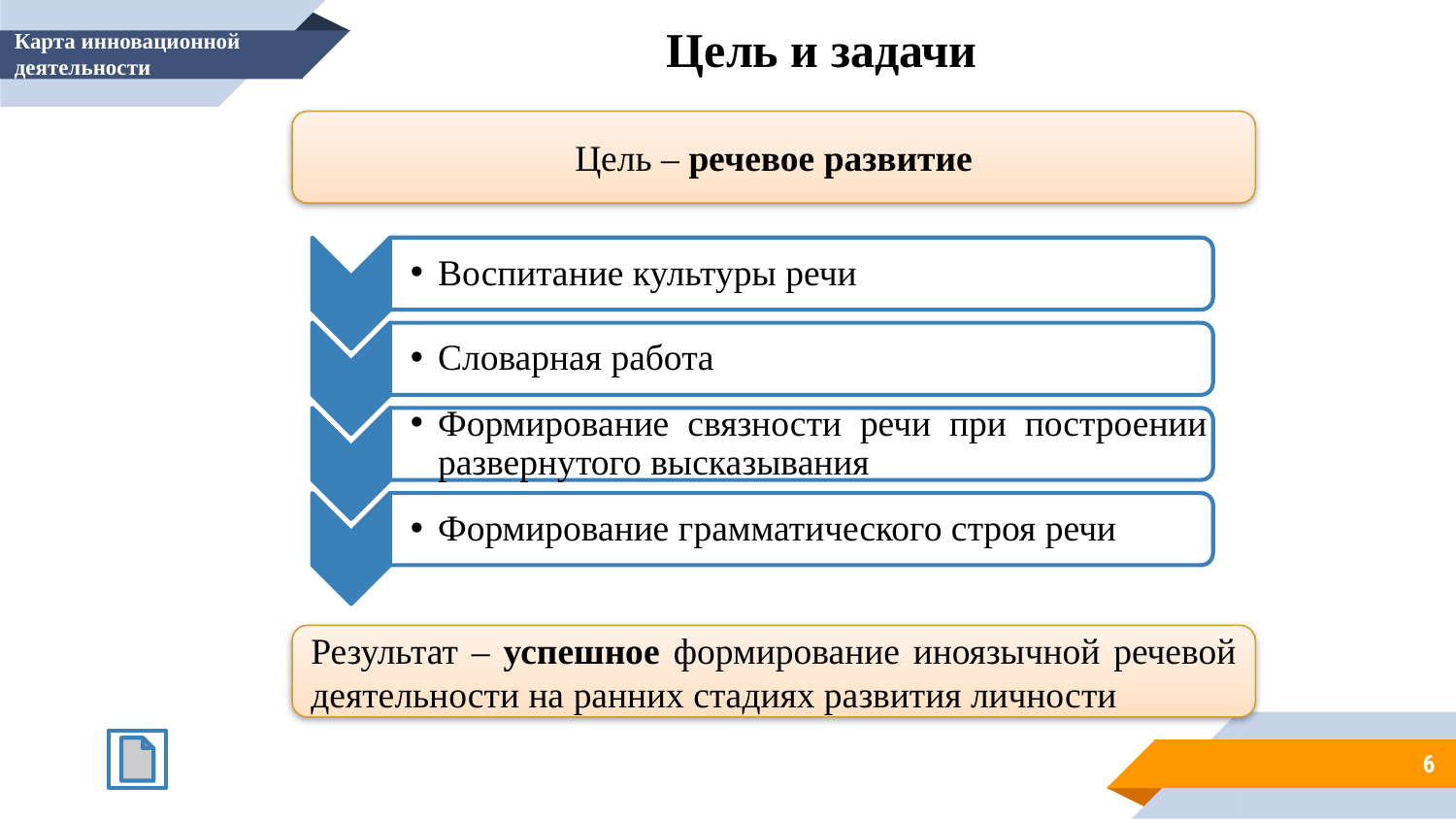

Цель и задачи
Карта инновационной
деятельности
Цель – речевое развитие

Воспитание культуры речи

Словарная работа

Формирование связности речи при построении развернутого высказывания

Формирование грамматического строя речи
Результат – успешное формирование иноязычной речевой деятельности на ранних стадиях развития личности

6